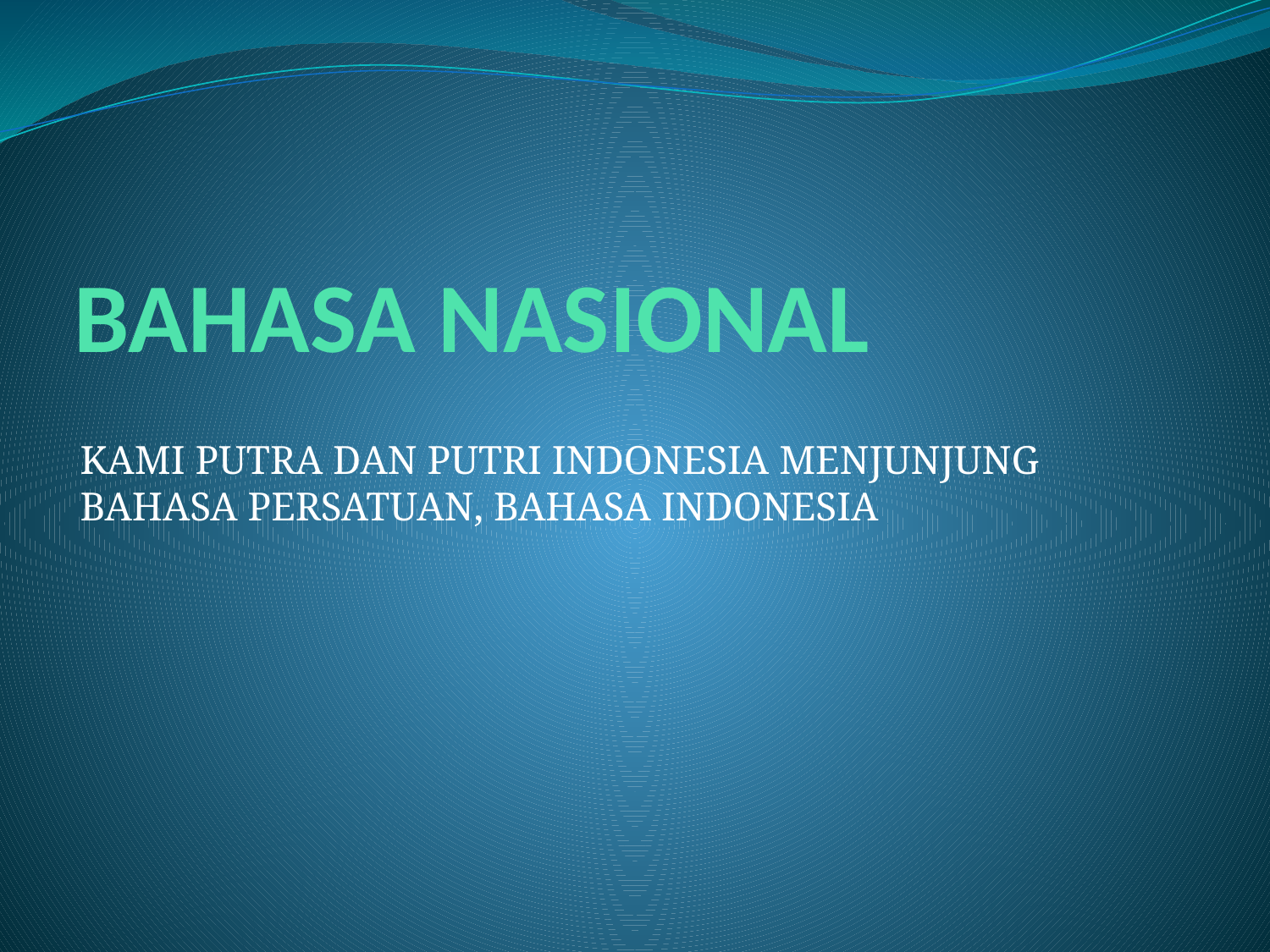

# BAHASA NASIONAL

KAMI PUTRA DAN PUTRI INDONESIA MENJUNJUNG BAHASA PERSATUAN, BAHASA INDONESIA